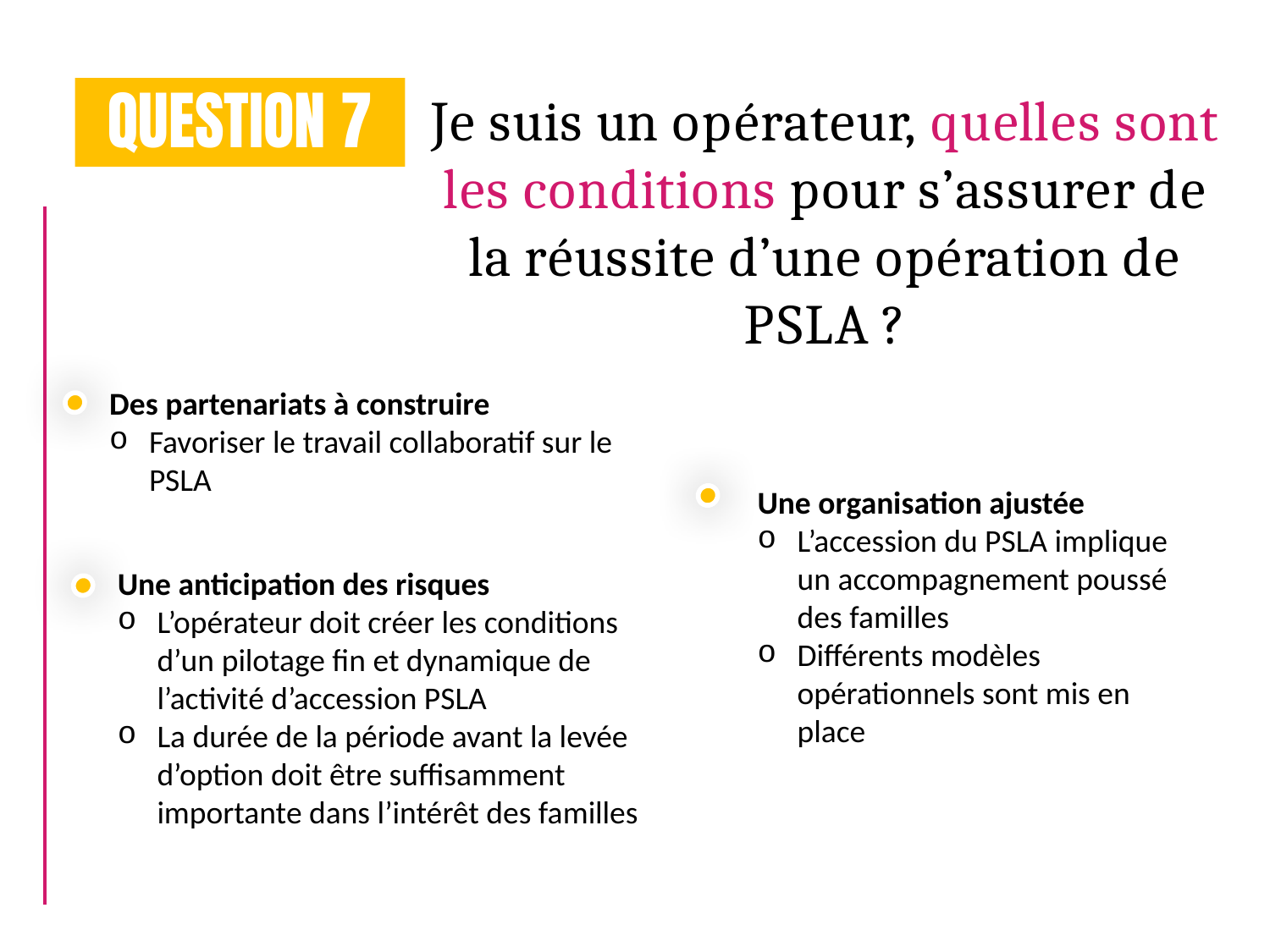

QUESTION 7
Je suis un opérateur, quelles sont les conditions pour s’assurer de la réussite d’une opération de PSLA ?
Des partenariats à construire
Favoriser le travail collaboratif sur le PSLA

Une organisation ajustée
L’accession du PSLA implique un accompagnement poussé des familles
Différents modèles opérationnels sont mis en place

Une anticipation des risques
L’opérateur doit créer les conditions d’un pilotage fin et dynamique de l’activité d’accession PSLA
La durée de la période avant la levée d’option doit être suffisamment importante dans l’intérêt des familles